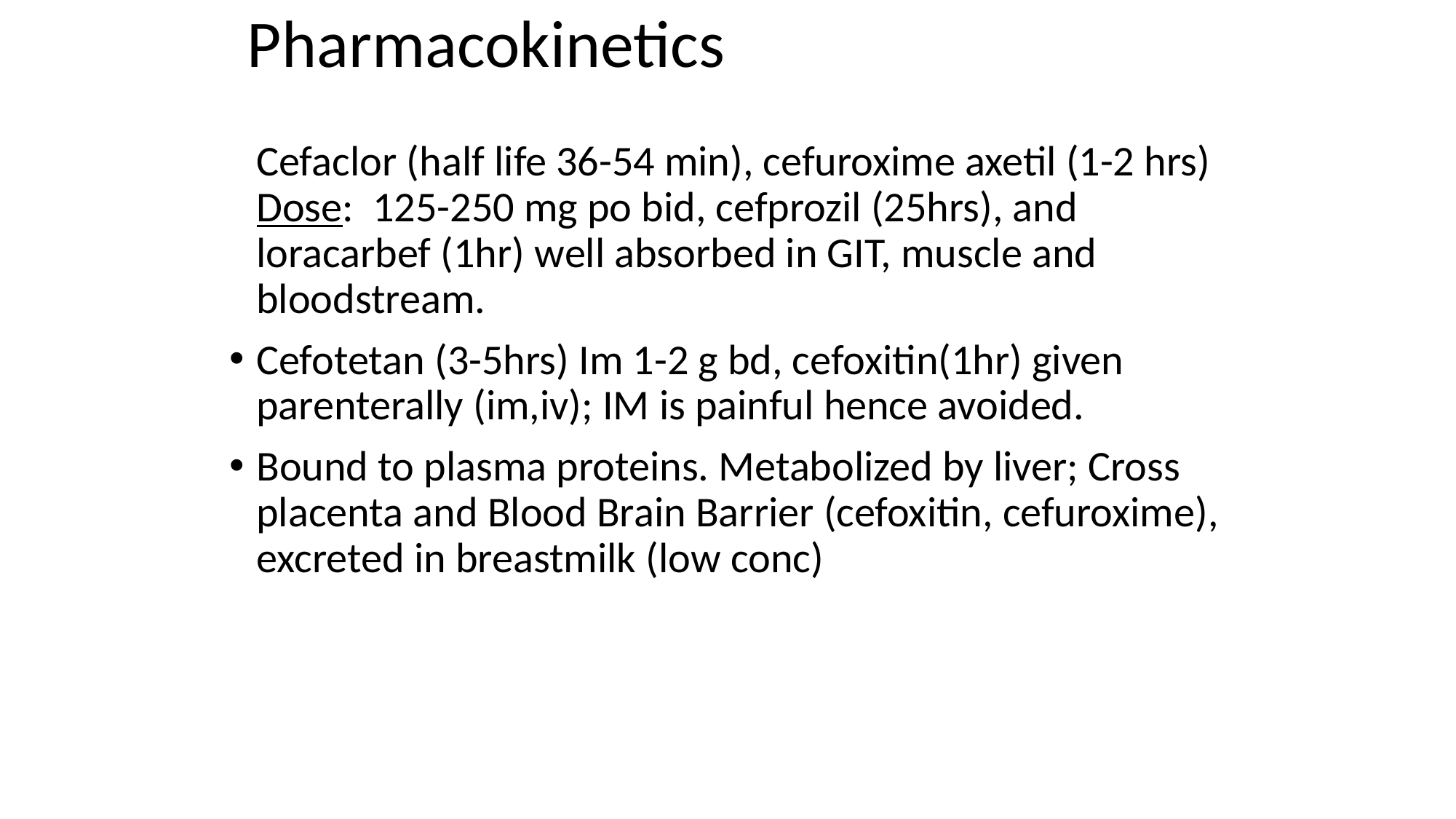

# Pharmacokinetics
Cefaclor (half life 36-54 min), cefuroxime axetil (1-2 hrs) Dose:  125-250 mg po bid, cefprozil (25hrs), and loracarbef (1hr) well absorbed in GIT, muscle and bloodstream.
Cefotetan (3-5hrs) Im 1-2 g bd, cefoxitin(1hr) given parenterally (im,iv); IM is painful hence avoided.
Bound to plasma proteins. Metabolized by liver; Cross placenta and Blood Brain Barrier (cefoxitin, cefuroxime), excreted in breastmilk (low conc)